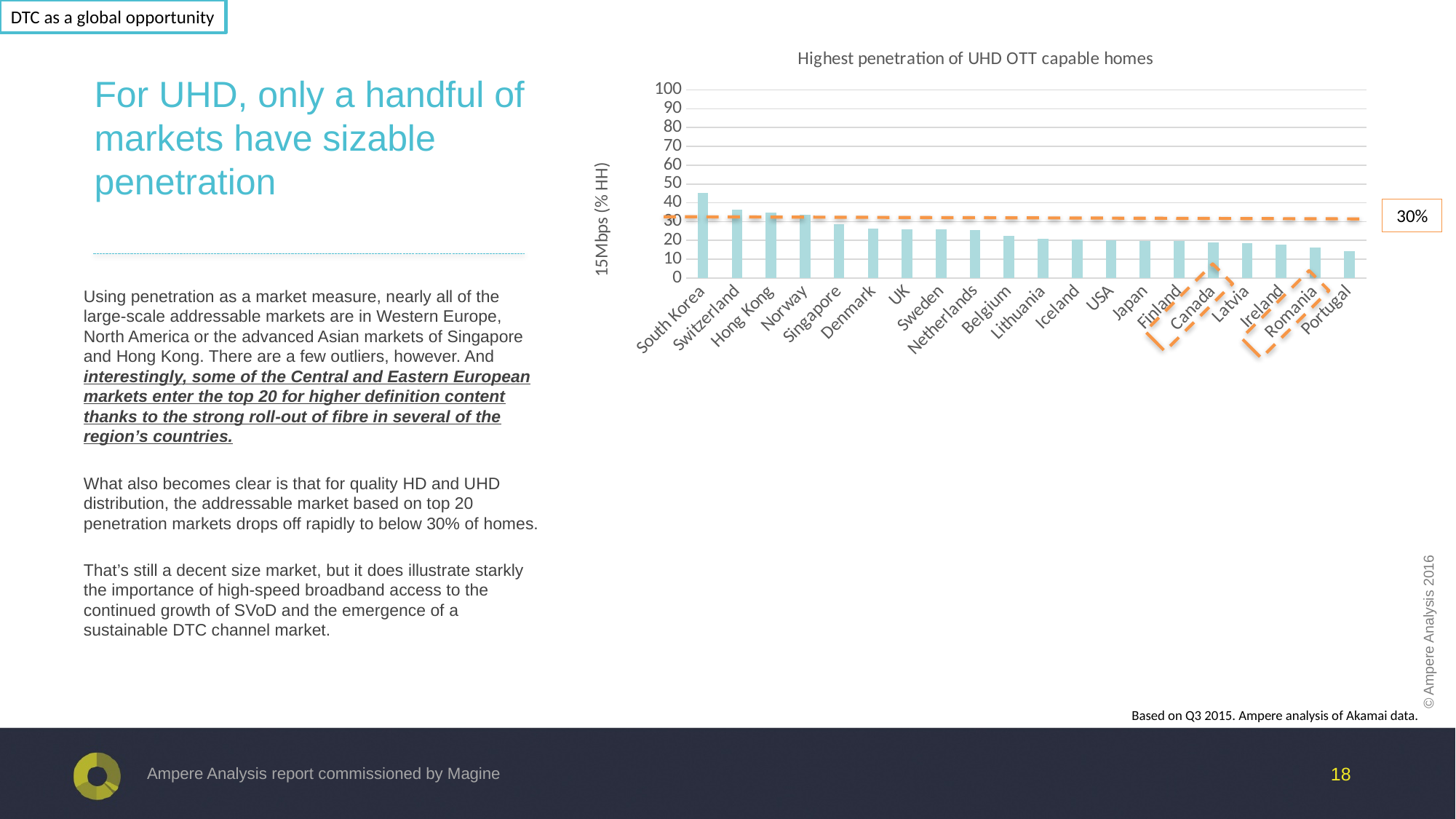

DTC as a global opportunity
# For UHD, only a handful of markets have sizable penetration

### Chart: Highest penetration of UHD OTT capable homes

| Category | 15Mbps |
|---|---|
| South Korea | 45.23998928377768 |
| Switzerland | 36.22428749426976 |
| Hong Kong | 34.89414180101975 |
| Norway | 33.69458412285191 |
| Singapore | 28.53997941135885 |
| Denmark | 26.17104207371404 |
| UK | 25.80864938689781 |
| Sweden | 25.69990046740907 |
| Netherlands | 25.50527533414274 |
| Belgium | 22.3336453620032 |
| Lithuania | 20.81413408864696 |
| Iceland | 20.63334974905263 |
| USA | 19.89629488635407 |
| Japan | 19.51177924018365 |
| Finland | 19.49906057327455 |
| Canada | 18.8498177747065 |
| Latvia | 18.36465854767451 |
| Ireland | 17.75171682176581 |
| Romania | 16.32135905245987 |
| Portugal | 14.16905669951344 |
30%

Using penetration as a market measure, nearly all of the large-scale addressable markets are in Western Europe, North America or the advanced Asian markets of Singapore and Hong Kong. There are a few outliers, however. And interestingly, some of the Central and Eastern European markets enter the top 20 for higher definition content thanks to the strong roll-out of fibre in several of the region’s countries.

What also becomes clear is that for quality HD and UHD distribution, the addressable market based on top 20 penetration markets drops off rapidly to below 30% of homes.

That’s still a decent size market, but it does illustrate starkly the importance of high-speed broadband access to the continued growth of SVoD and the emergence of a sustainable DTC channel market.

Based on Q3 2015. Ampere analysis of Akamai data.